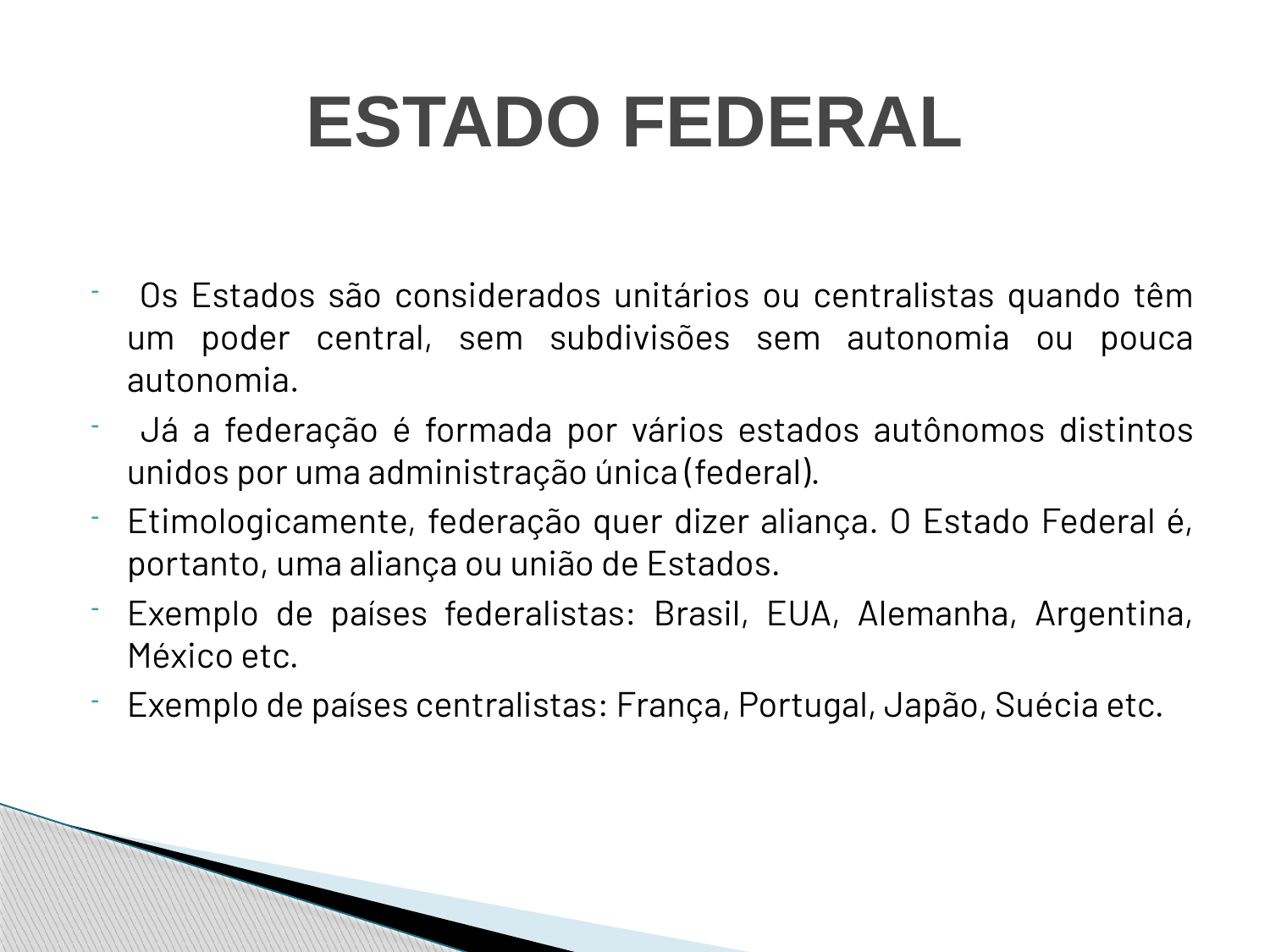

# ESTADO FEDERAL
 Os Estados são considerados unitários ou centralistas quando têm um poder central, sem subdivisões sem autonomia ou pouca autonomia.
 Já a federação é formada por vários estados autônomos distintos unidos por uma administração única (federal).
Etimologicamente, federação quer dizer aliança. O Estado Federal é, portanto, uma aliança ou união de Estados.
Exemplo de países federalistas: Brasil, EUA, Alemanha, Argentina, México etc.
Exemplo de países centralistas: França, Portugal, Japão, Suécia etc.